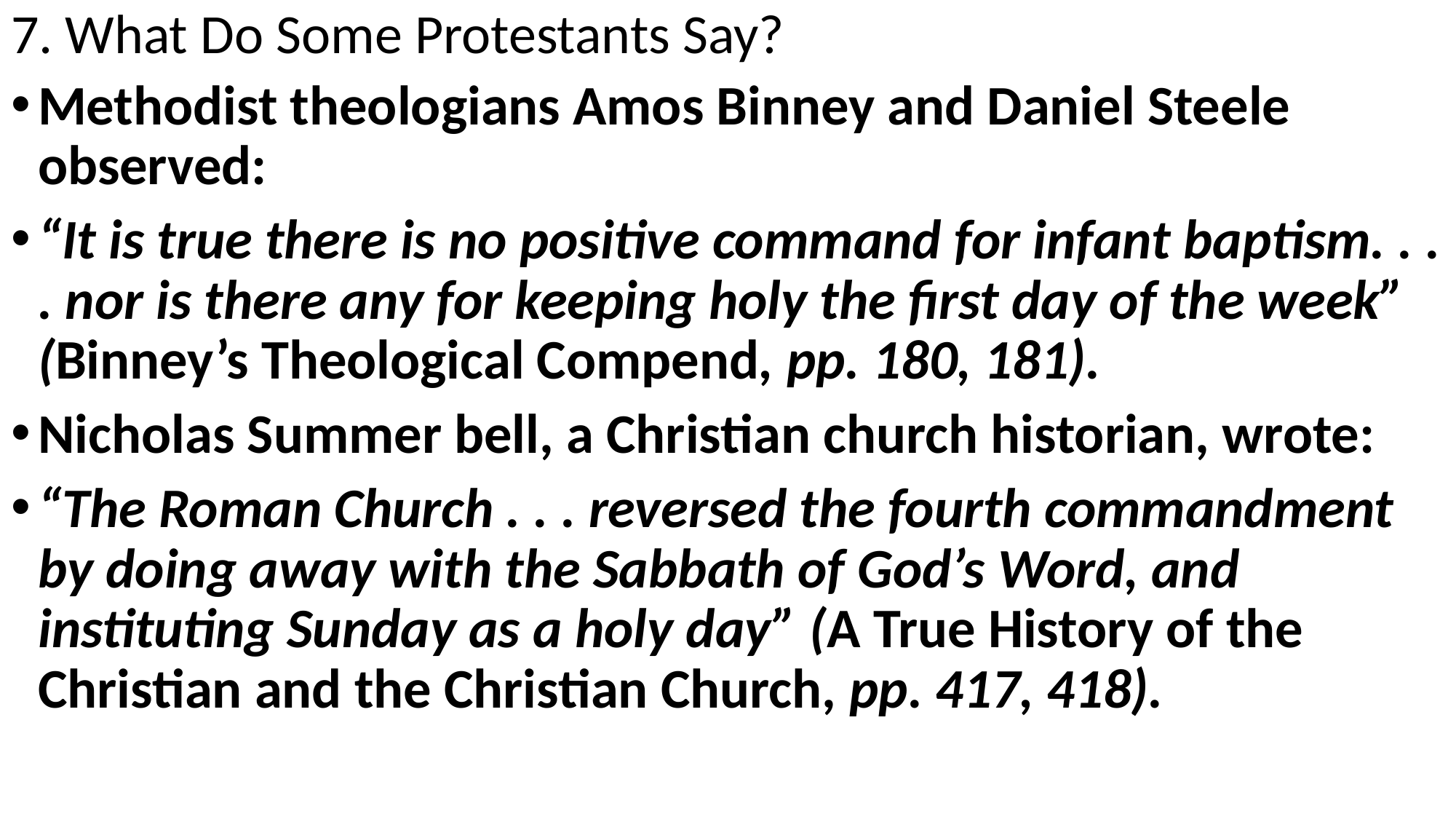

# 7. What Do Some Protestants Say?
Methodist theologians Amos Binney and Daniel Steele observed:
“It is true there is no positive command for infant baptism. . . . nor is there any for keeping holy the first day of the week” (Binney’s Theological Compend, pp. 180, 181).
Nicholas Summer bell, a Christian church historian, wrote:
“The Roman Church . . . reversed the fourth commandment by doing away with the Sabbath of God’s Word, and instituting Sunday as a holy day” (A True History of the Christian and the Christian Church, pp. 417, 418).